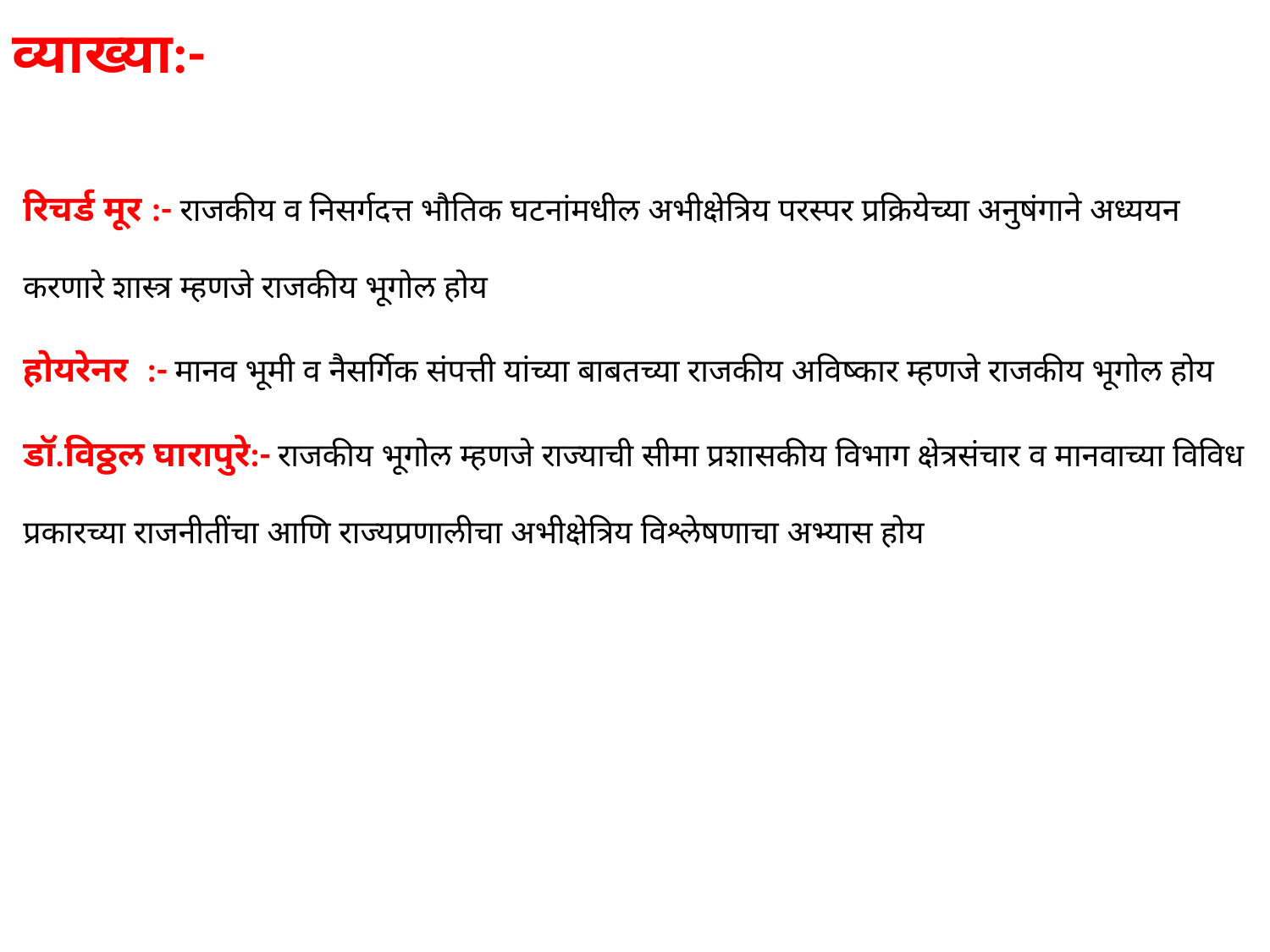

व्याख्या:-
रिचर्ड मूर :- राजकीय व निसर्गदत्त भौतिक घटनांमधील अभीक्षेत्रिय परस्पर प्रक्रियेच्या अनुषंगाने अध्ययन करणारे शास्त्र म्हणजे राजकीय भूगोल होय
होयरेनर  :- मानव भूमी व नैसर्गिक संपत्ती यांच्या बाबतच्या राजकीय अविष्कार म्हणजे राजकीय भूगोल होय
डॉ.विठ्ठल घारापुरे:- राजकीय भूगोल म्हणजे राज्याची सीमा प्रशासकीय विभाग क्षेत्रसंचार व मानवाच्या विविध प्रकारच्या राजनीतींचा आणि राज्यप्रणालीचा अभीक्षेत्रिय विश्लेषणाचा अभ्यास होय